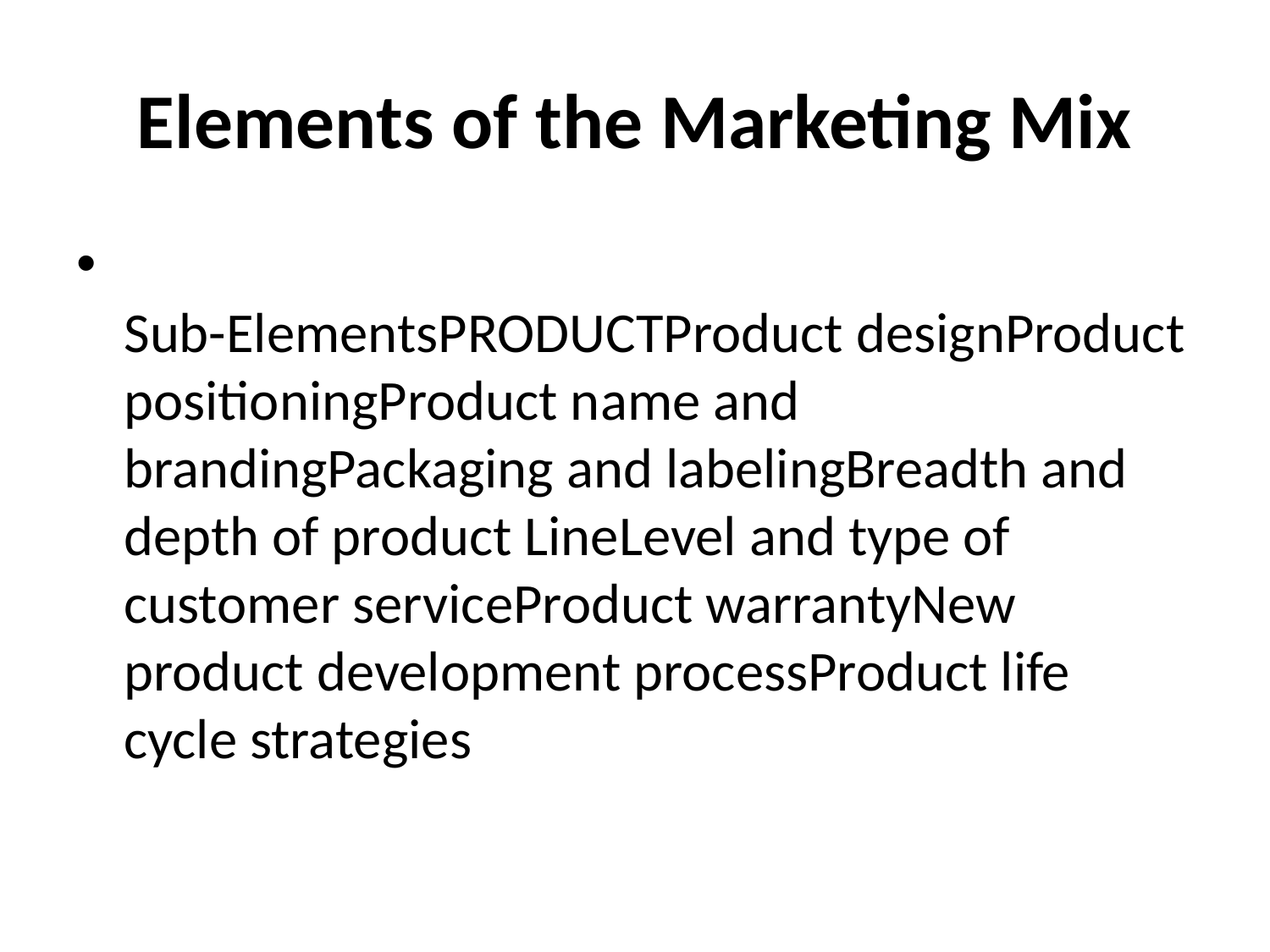

# Elements of the Marketing Mix
Sub-ElementsPRODUCTProduct designProduct positioningProduct name and brandingPackaging and labelingBreadth and depth of product LineLevel and type of customer serviceProduct warrantyNew product development processProduct life cycle strategies